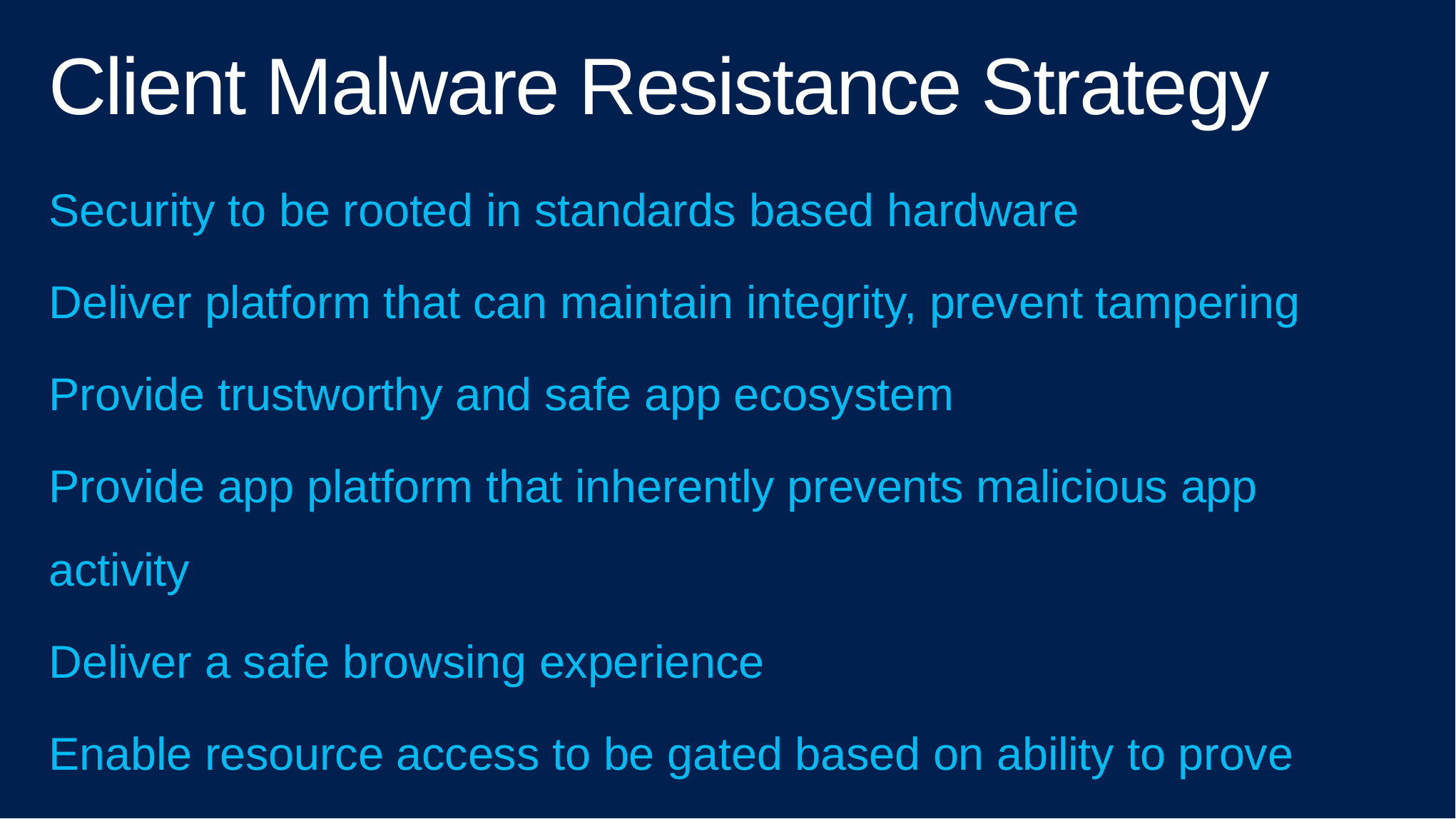

# Client Malware Resistance Strategy
Security to be rooted in standards based hardware
Deliver platform that can maintain integrity, prevent tampering
Provide trustworthy and safe app ecosystem
Provide app platform that inherently prevents malicious app activity
Deliver a safe browsing experience
Enable resource access to be gated based on ability to prove health
Everything needed is right in the box, pay extra only for management